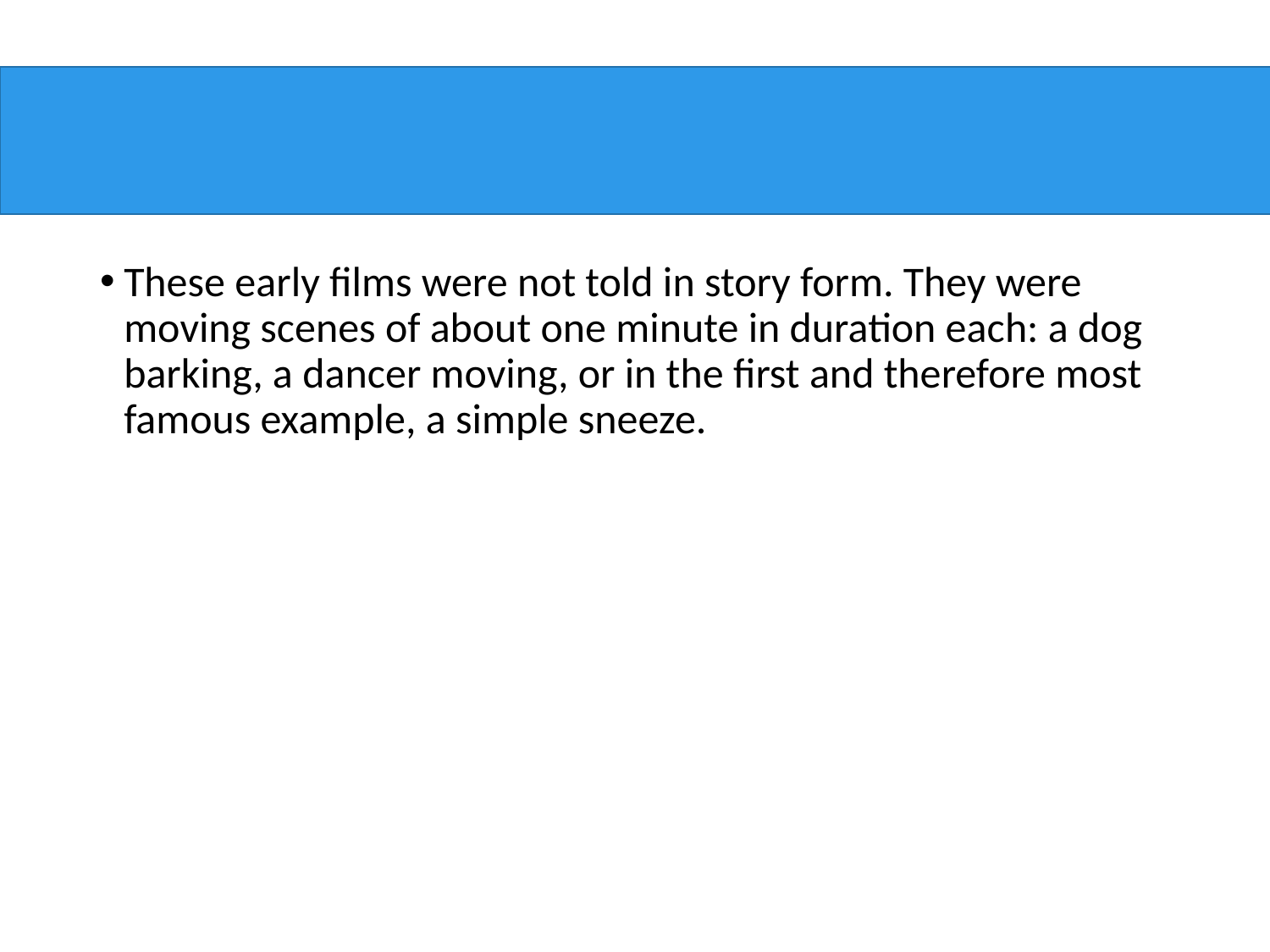

These early films were not told in story form. They were moving scenes of about one minute in duration each: a dog barking, a dancer moving, or in the first and therefore most famous example, a simple sneeze.